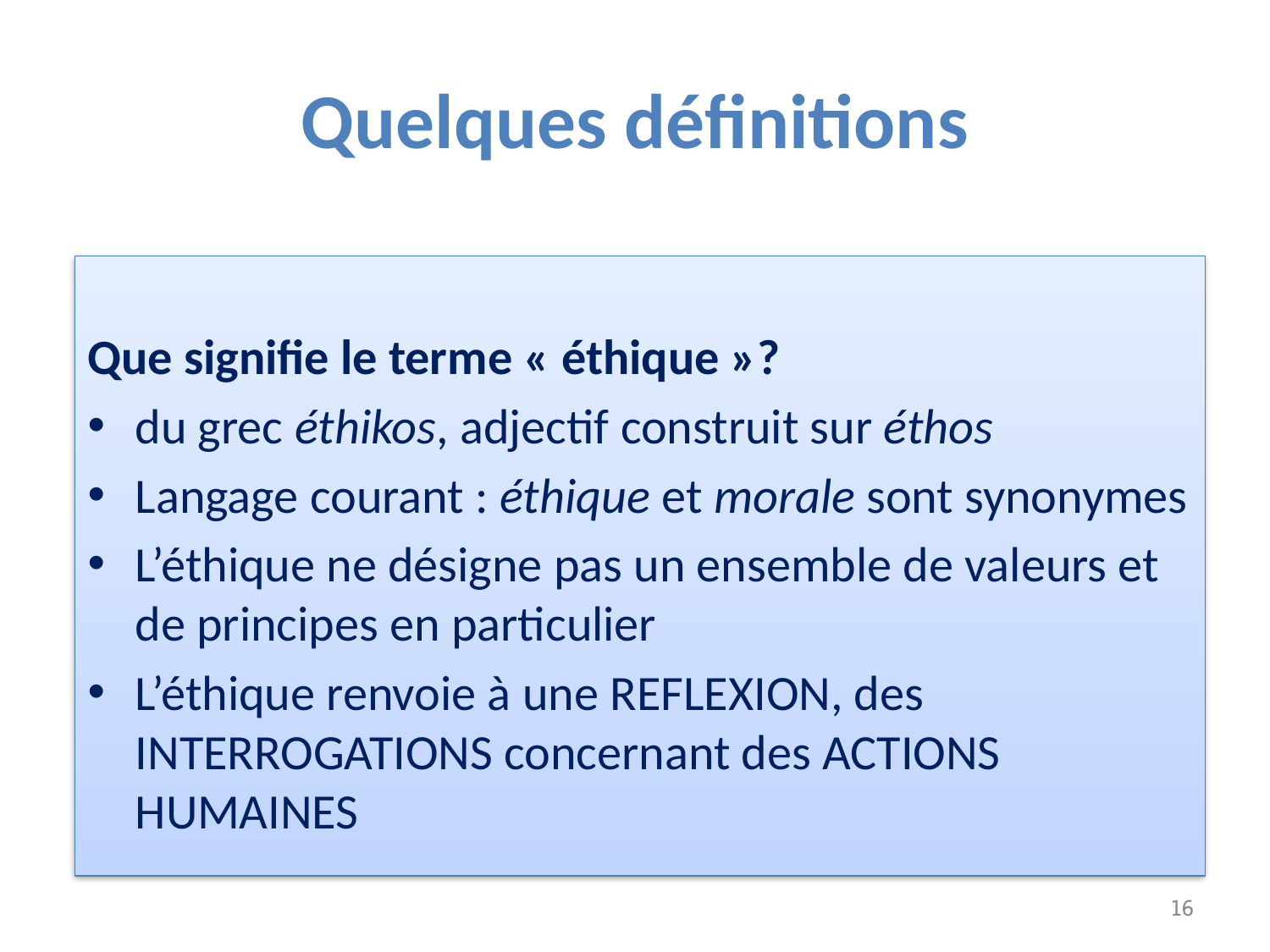

# Quelques définitions

Que signifie le terme « éthique »?
du grec éthikos, adjectif construit sur éthos
Langage courant : éthique et morale sont synonymes
L’éthique ne désigne pas un ensemble de valeurs et de principes en particulier
L’éthique renvoie à une REFLEXION, des INTERROGATIONS concernant des ACTIONS HUMAINES
16